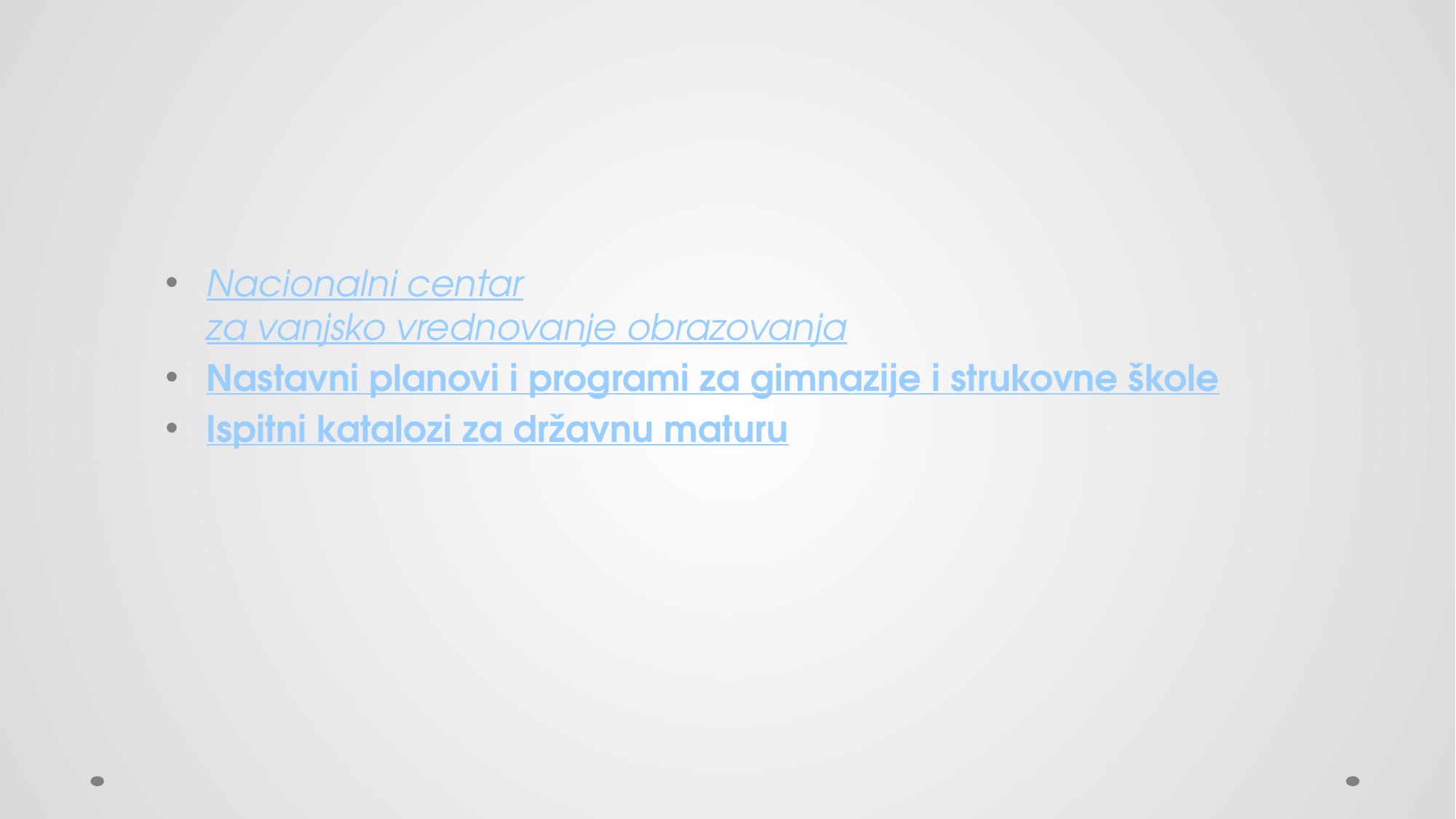

Nacionalni centar
za vanjsko vrednovanje obrazovanja
Nastavni planovi i programi za gimnazije i strukovne škole
Ispitni katalozi za državnu maturu